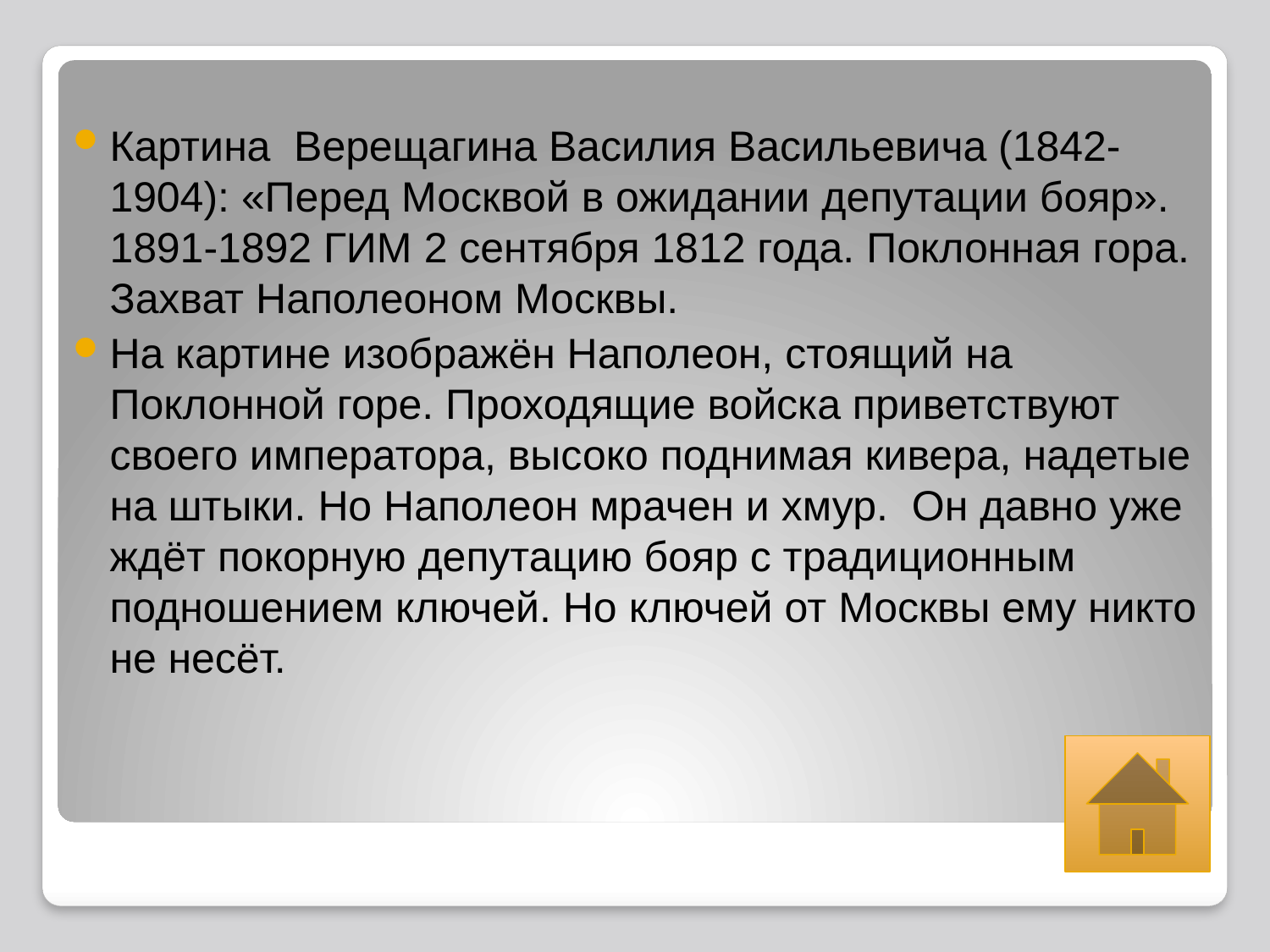

Картина  Верещагина Василия Васильевича (1842-1904): «Перед Москвой в ожидании депутации бояр». 1891-1892 ГИМ 2 сентября 1812 года. Поклонная гора. Захват Наполеоном Москвы.
На картине изображён Наполеон, стоящий на Поклонной горе. Проходящие войска приветствуют своего императора, высоко поднимая кивера, надетые на штыки. Но Наполеон мрачен и хмур.  Он давно уже ждёт покорную депутацию бояр с традиционным подношением ключей. Но ключей от Москвы ему никто не несёт.